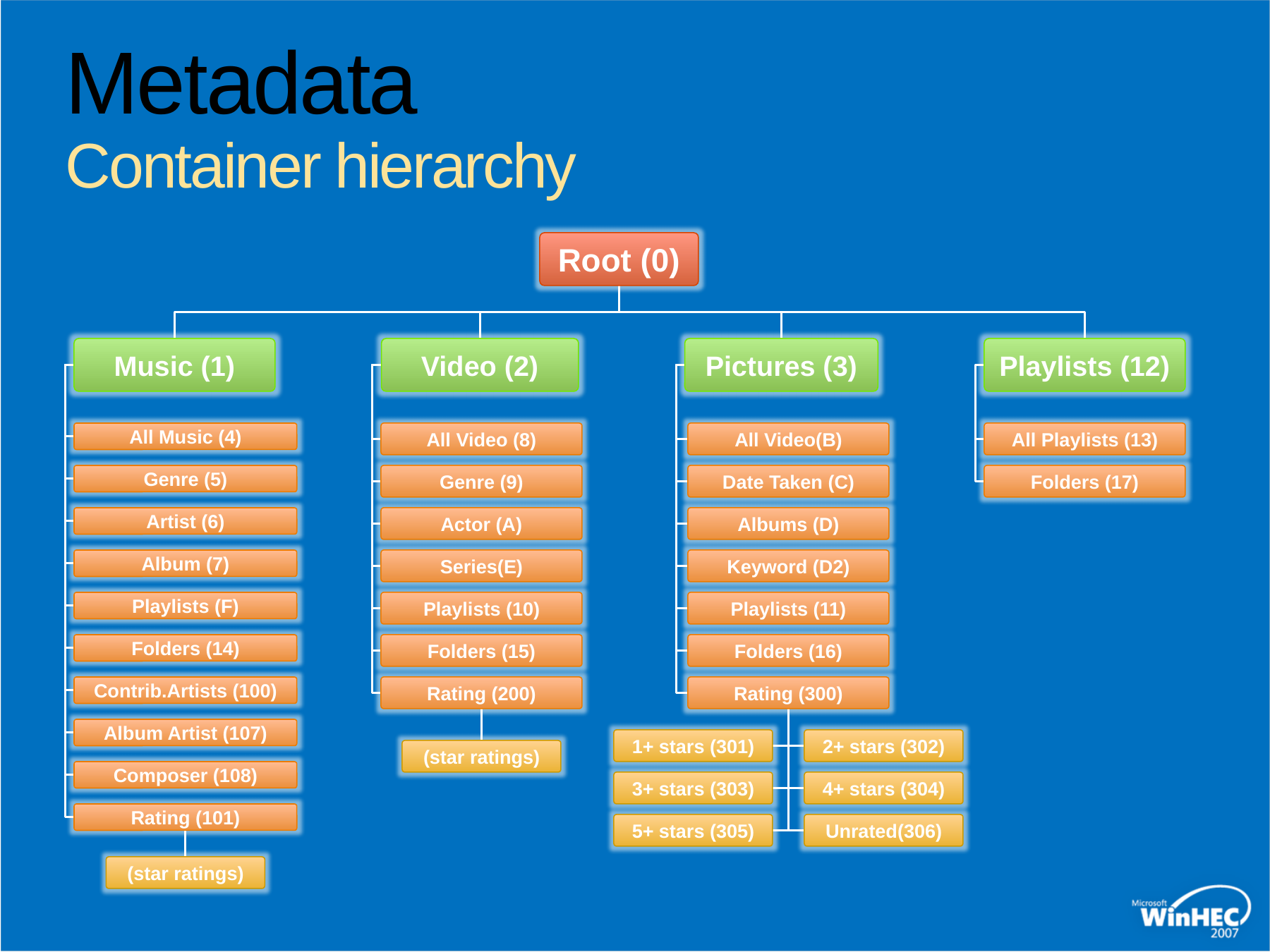

# Metadata Container hierarchy
Root (0)
Music (1)
Video (2)
Pictures (3)
Playlists (12)
All Playlists (13)
All Music (4)
All Video (8)
All Video(B)
Folders (17)
Genre (5)
Genre (9)
Date Taken (C)
Artist (6)
Actor (A)
Albums (D)
Album (7)
Series(E)
Keyword (D2)
Playlists (F)
Playlists (10)
Playlists (11)
Folders (14)
Folders (15)
Folders (16)
Contrib.Artists (100)
Rating (200)
Rating (300)
Album Artist (107)
1+ stars (301)
2+ stars (302)
(star ratings)
Composer (108)
3+ stars (303)
4+ stars (304)
Rating (101)
5+ stars (305)
Unrated(306)
(star ratings)